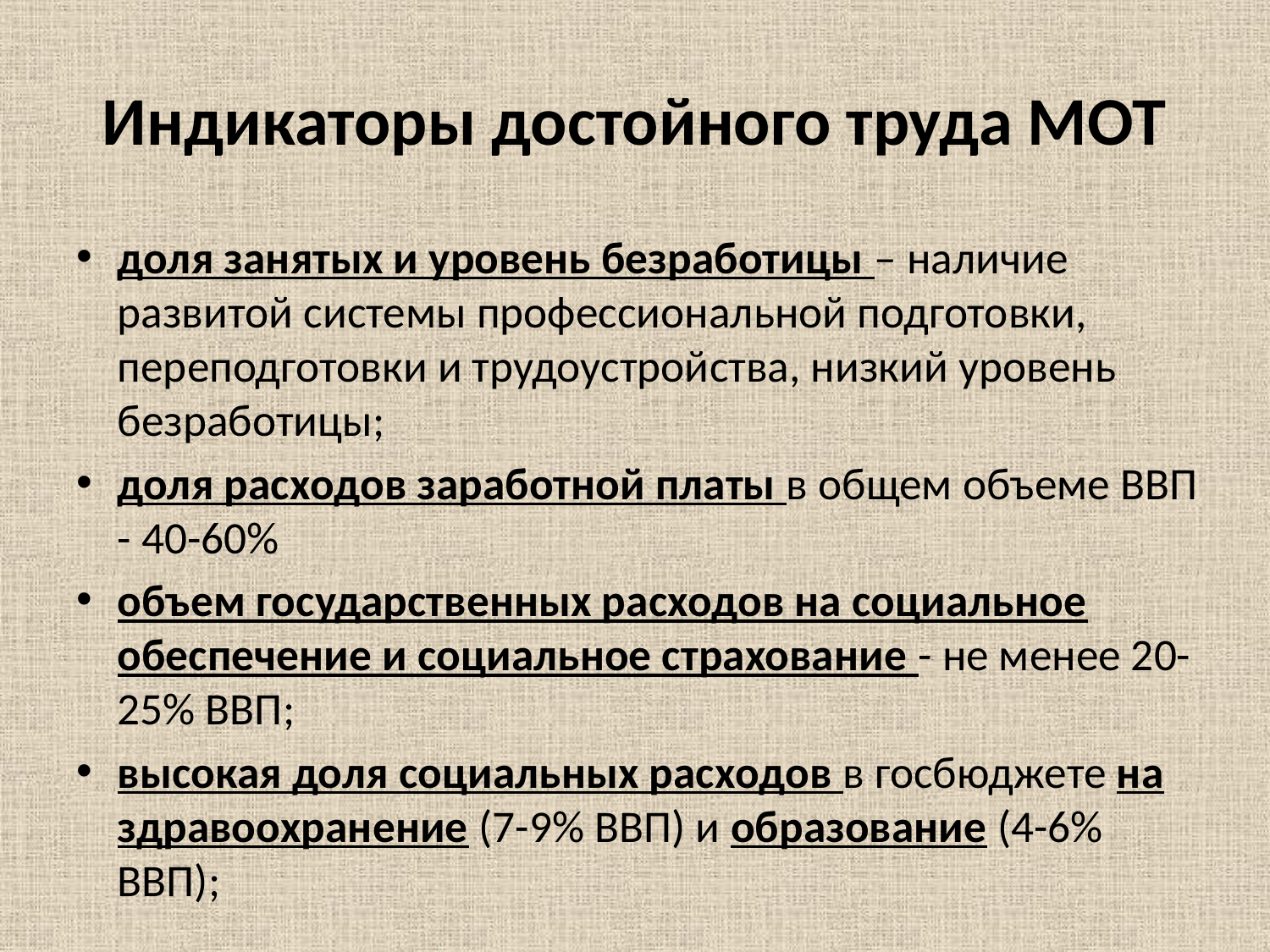

# Индикаторы достойного труда МОТ
доля занятых и уровень безработицы – наличие развитой системы профессиональной подготовки, переподготовки и трудоустройства, низкий уровень безработицы;
доля расходов заработной платы в общем объеме ВВП - 40-60%
объем государственных расходов на социальное обеспечение и социальное страхование - не менее 20-25% ВВП;
высокая доля социальных расходов в госбюджете на здравоохранение (7-9% ВВП) и образование (4-6% ВВП);